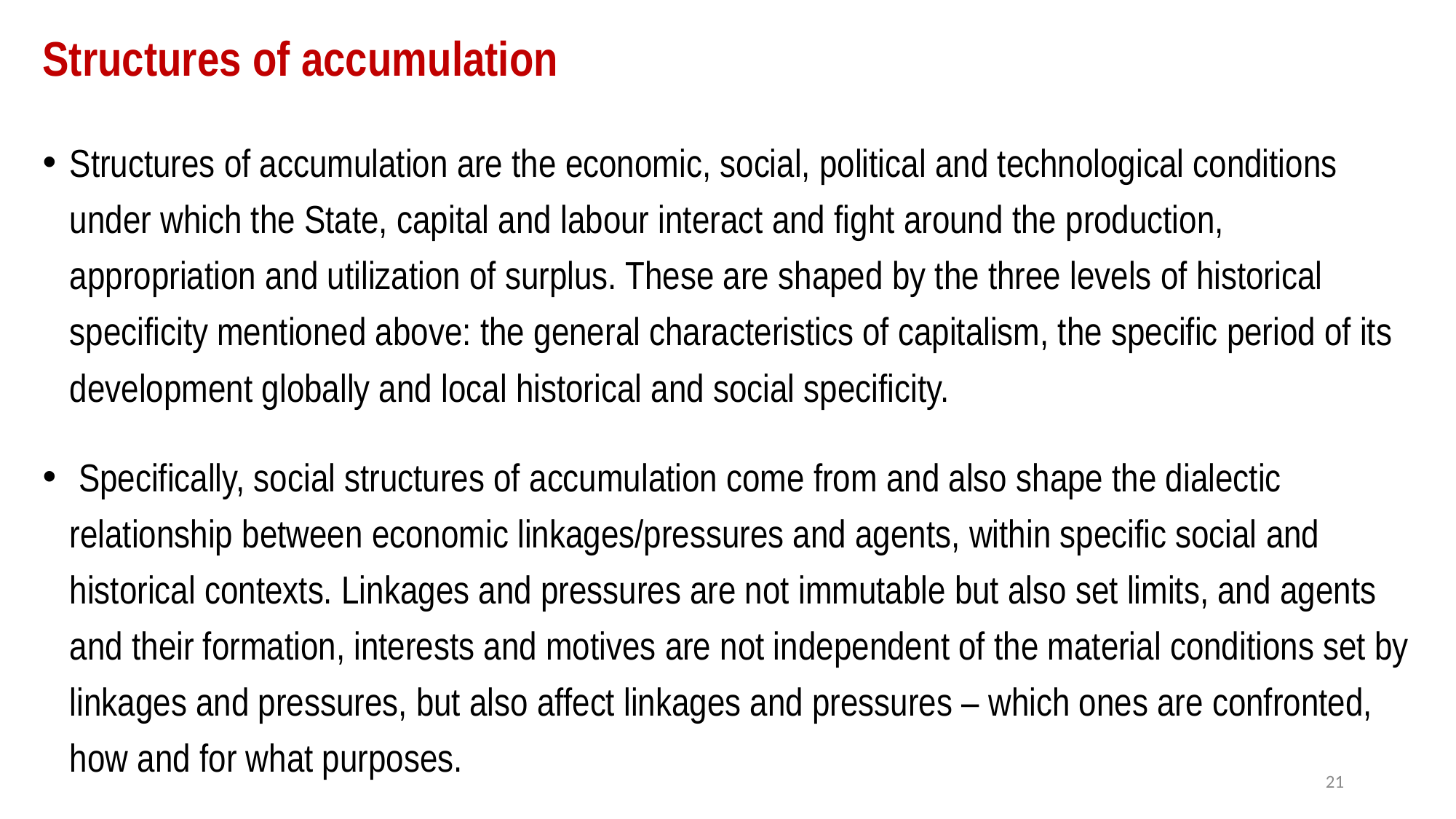

# Structures of accumulation
Structures of accumulation are the economic, social, political and technological conditions under which the State, capital and labour interact and fight around the production, appropriation and utilization of surplus. These are shaped by the three levels of historical specificity mentioned above: the general characteristics of capitalism, the specific period of its development globally and local historical and social specificity.
 Specifically, social structures of accumulation come from and also shape the dialectic relationship between economic linkages/pressures and agents, within specific social and historical contexts. Linkages and pressures are not immutable but also set limits, and agents and their formation, interests and motives are not independent of the material conditions set by linkages and pressures, but also affect linkages and pressures – which ones are confronted, how and for what purposes.

21